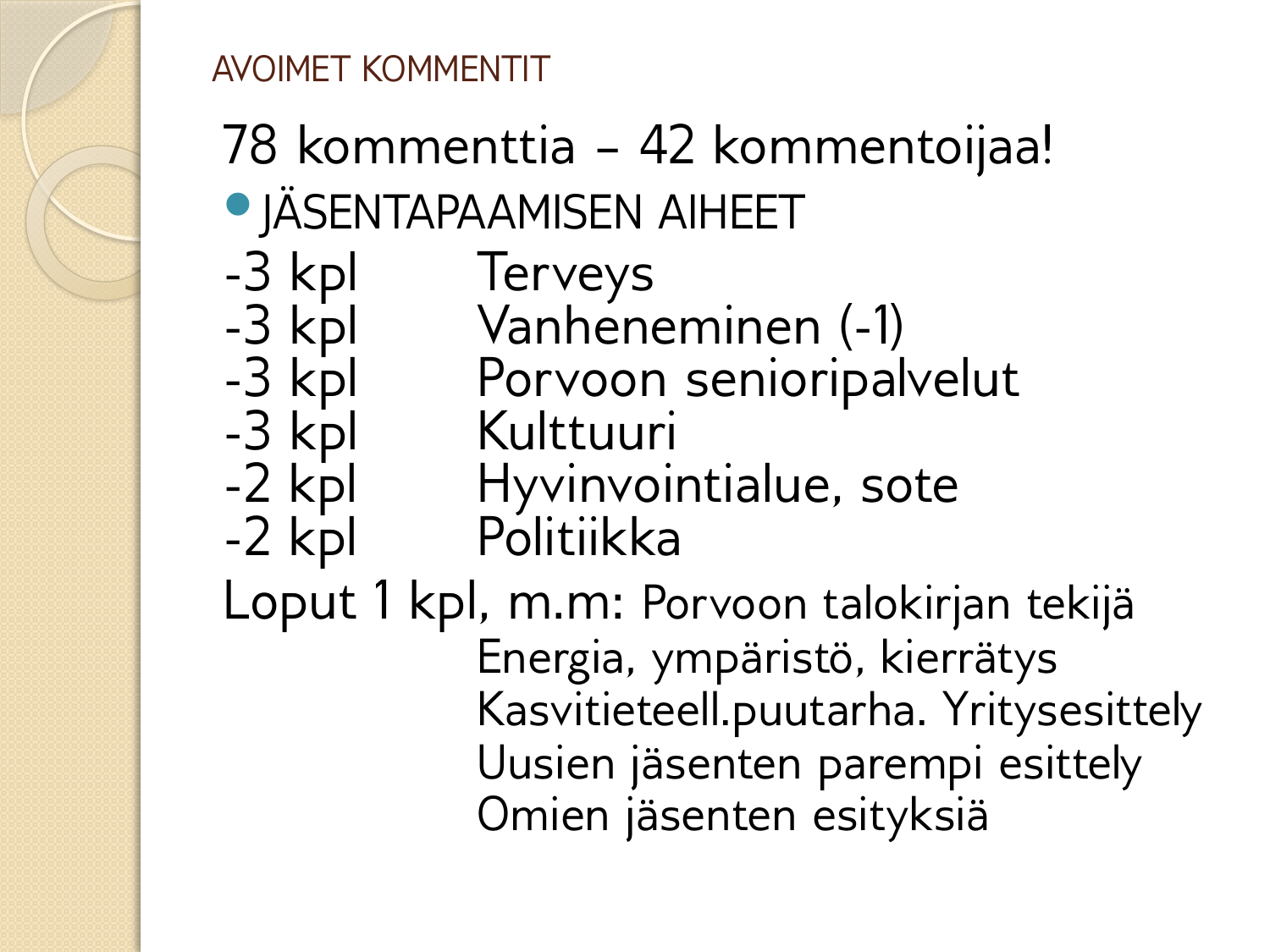

# AVOIMET KOMMENTIT
78 kommenttia – 42 kommentoijaa!
JÄSENTAPAAMISEN AIHEET
-3 kpl	Terveys
-3 kpl	Vanheneminen (-1)
-3 kpl 	Porvoon senioripalvelut
-3 kpl	Kulttuuri
-2 kpl	Hyvinvointialue, sote
-2 kpl	Politiikka
Loput 1 kpl, m.m: Porvoon talokirjan tekijä
		Energia, ympäristö, kierrätys
		Kasvitieteell.puutarha. Yritysesittely
		Uusien jäsenten parempi esittely
		Omien jäsenten esityksiä